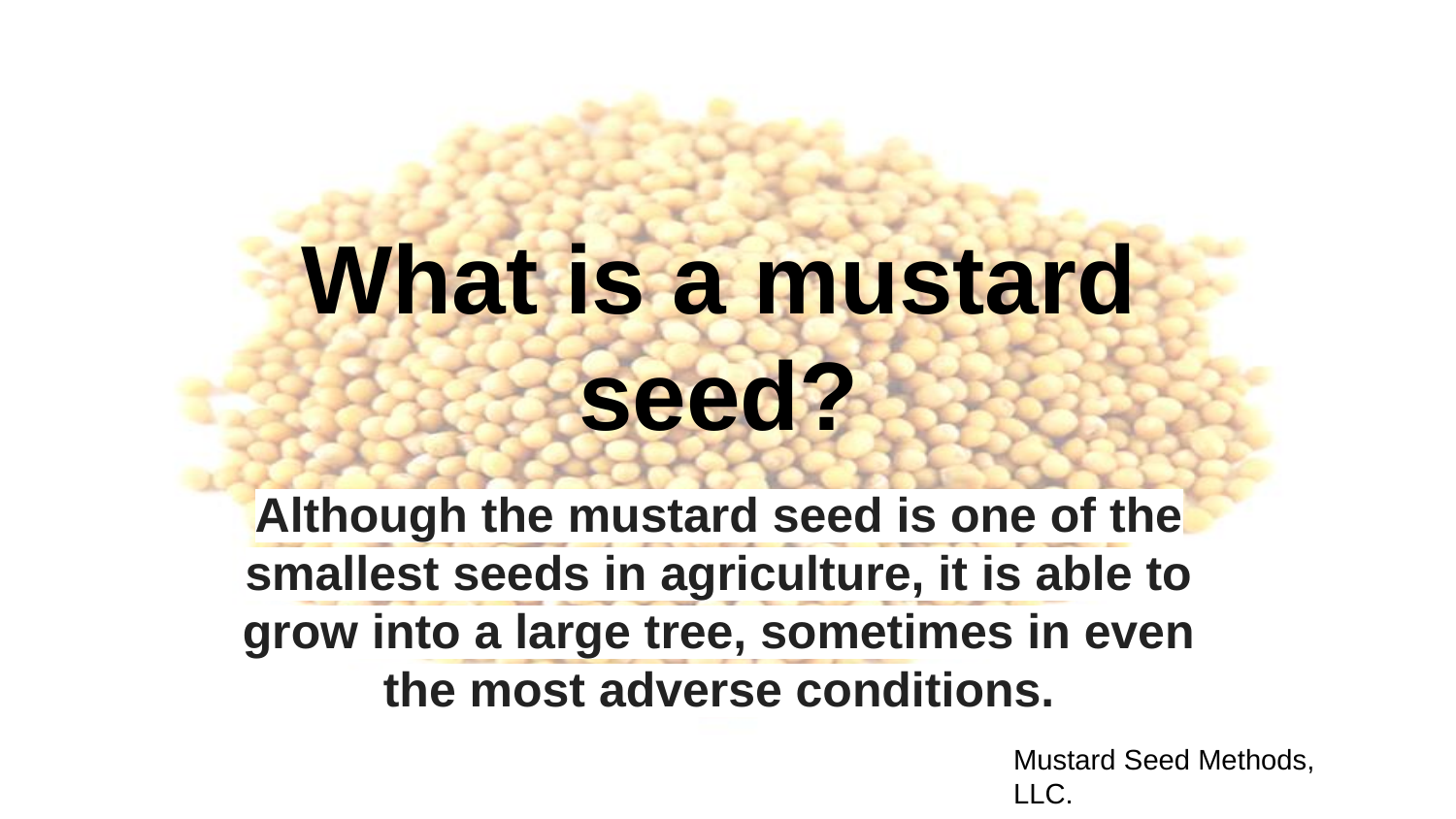

What is a mustard seed?

Although the mustard seed is one of the smallest seeds in agriculture, it is able to grow into a large tree, sometimes in even the most adverse conditions.
Mustard Seed Methods, LLC.